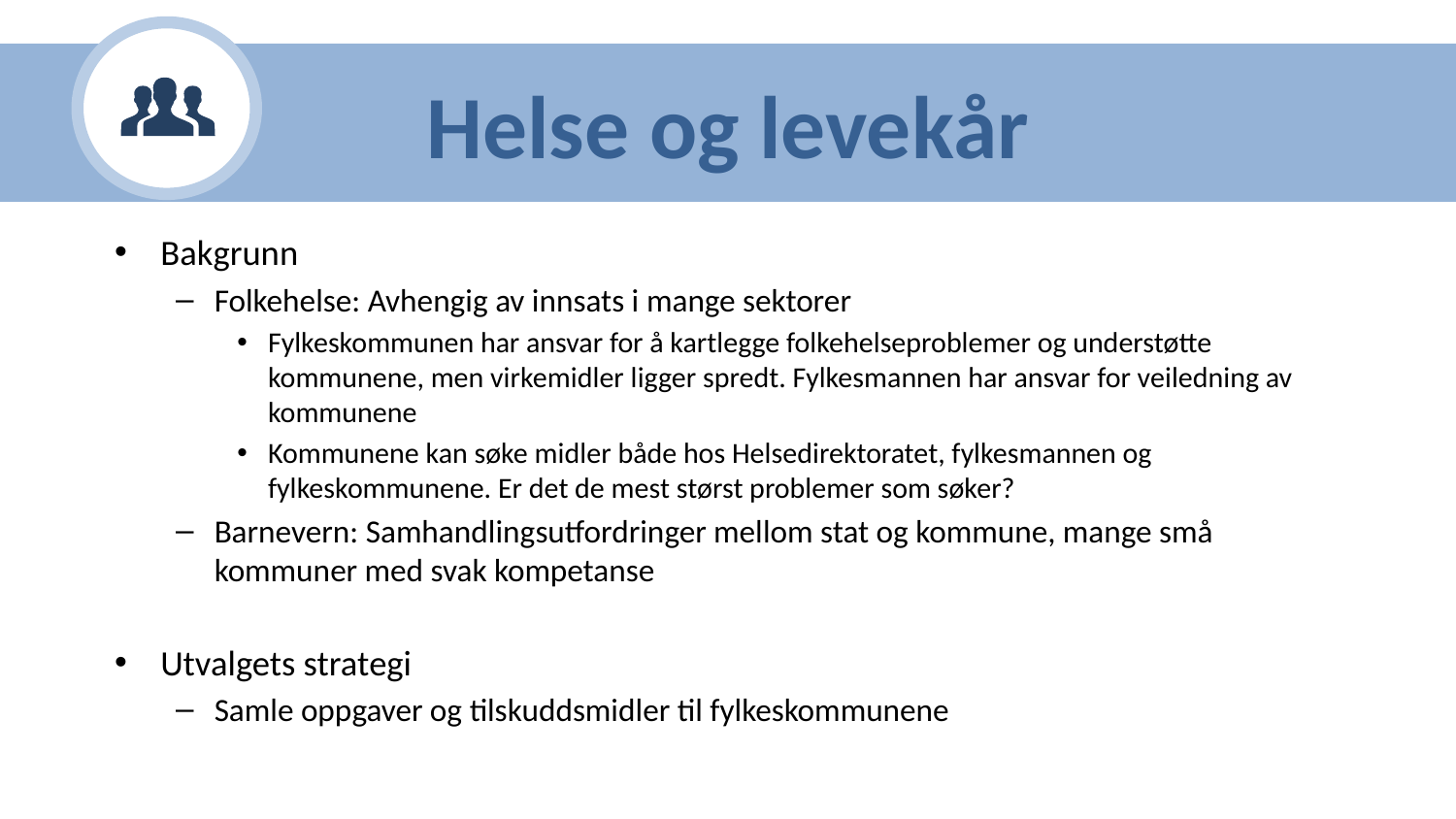

# Helse og levekår

Bakgrunn
Folkehelse: Avhengig av innsats i mange sektorer
Fylkeskommunen har ansvar for å kartlegge folkehelseproblemer og understøtte kommunene, men virkemidler ligger spredt. Fylkesmannen har ansvar for veiledning av kommunene
Kommunene kan søke midler både hos Helsedirektoratet, fylkesmannen og fylkeskommunene. Er det de mest størst problemer som søker?
Barnevern: Samhandlingsutfordringer mellom stat og kommune, mange små kommuner med svak kompetanse

Utvalgets strategi
Samle oppgaver og tilskuddsmidler til fylkeskommunene